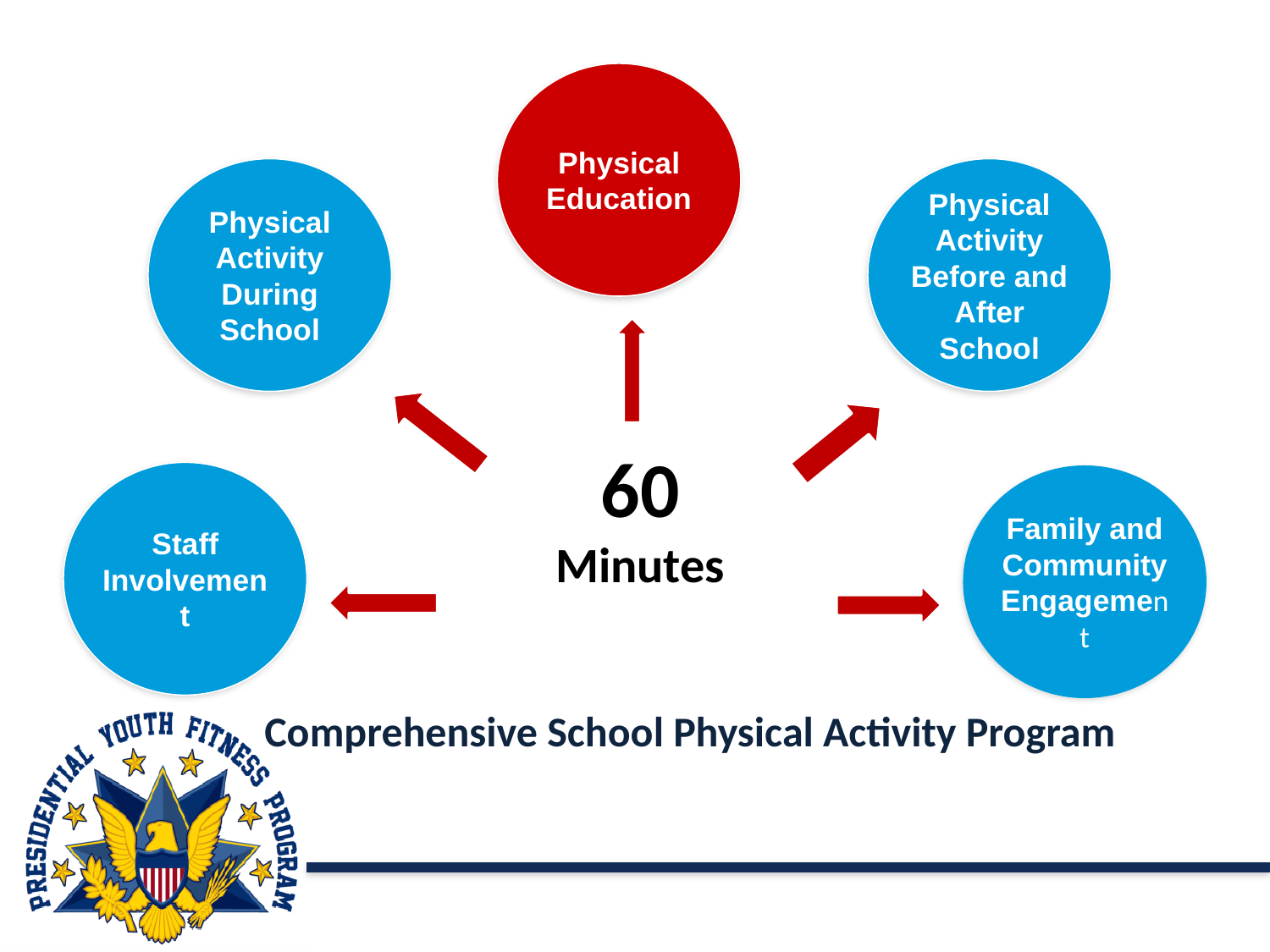

Physical Education
Physical Activity During School
Physical Activity Before and After School

60
Minutes
Staff Involvement
Family and Community Engagement

Comprehensive School Physical Activity Program